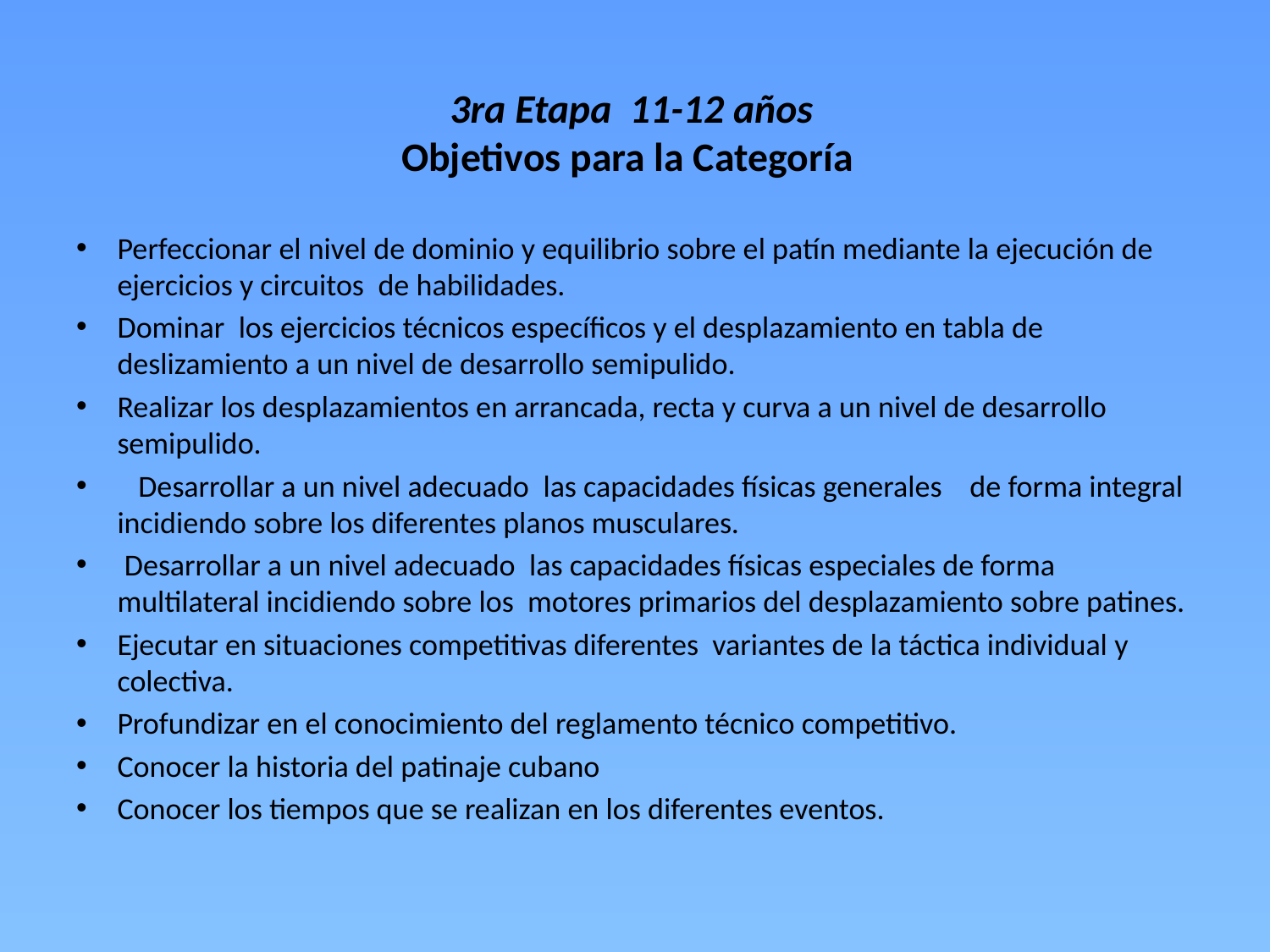

# 3ra Etapa  11-12 años Objetivos para la Categoría
Perfeccionar el nivel de dominio y equilibrio sobre el patín mediante la ejecución de  ejercicios y circuitos  de habilidades.
Dominar  los ejercicios técnicos específicos y el desplazamiento en tabla de deslizamiento a un nivel de desarrollo semipulido.
Realizar los desplazamientos en arrancada, recta y curva a un nivel de desarrollo semipulido.
   Desarrollar a un nivel adecuado  las capacidades físicas generales    de forma integral  incidiendo sobre los diferentes planos musculares.
 Desarrollar a un nivel adecuado  las capacidades físicas especiales de forma multilateral incidiendo sobre los  motores primarios del desplazamiento sobre patines.
Ejecutar en situaciones competitivas diferentes  variantes de la táctica individual y colectiva.
Profundizar en el conocimiento del reglamento técnico competitivo.
Conocer la historia del patinaje cubano
Conocer los tiempos que se realizan en los diferentes eventos.